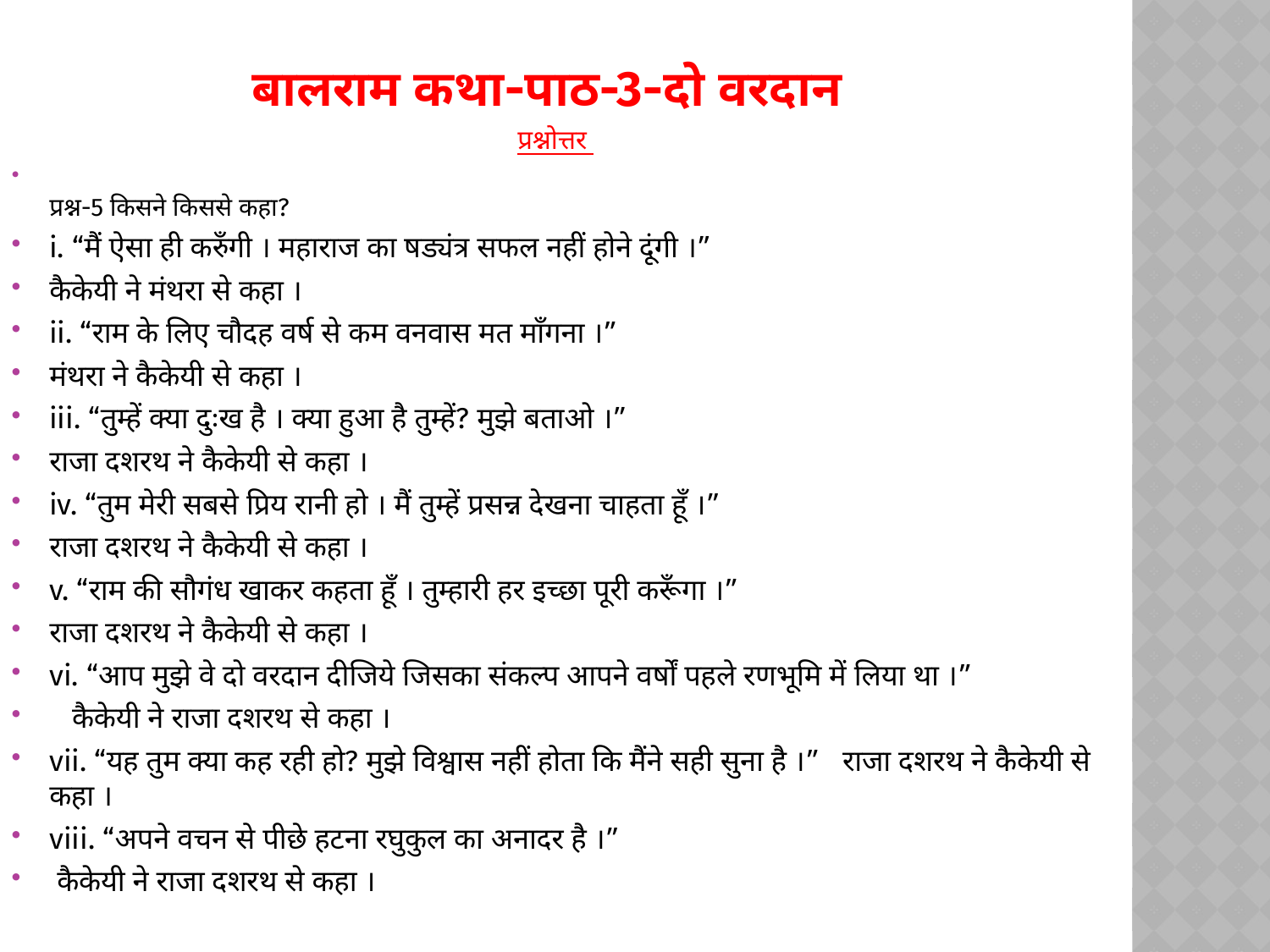

# बालराम कथा-पाठ-3-दो वरदान
प्रश्नोत्तर
प्रश्न-5 किसने किससे कहा?
i. “मैं ऐसा ही करुँगी । महाराज का षड्‍यंत्र सफल नहीं होने दूंगी ।”
कैकेयी ने मंथरा से कहा ।
ii. “राम के लिए चौदह वर्ष से कम वनवास मत माँगना ।”
मंथरा ने कैकेयी से कहा ।
iii. “तुम्हें क्या दुःख है । क्या हुआ है तुम्हें? मुझे बताओ ।”
राजा दशरथ ने कैकेयी से कहा ।
iv. “तुम मेरी सबसे प्रिय रानी हो । मैं तुम्हें प्रसन्न देखना चाहता हूँ ।”
राजा दशरथ ने कैकेयी से कहा ।
v. “राम की सौगंध खाकर कहता हूँ । तुम्हारी हर इच्छा पूरी करूँगा ।”
राजा दशरथ ने कैकेयी से कहा ।
vi. “आप मुझे वे दो वरदान दीजिये जिसका संकल्प आपने वर्षों पहले रणभूमि में लिया था ।”
   कैकेयी ने राजा दशरथ से कहा ।
vii. “यह तुम क्या कह रही हो? मुझे विश्वास नहीं होता कि मैंने सही सुना है ।”   राजा दशरथ ने कैकेयी से कहा ।
viii. “अपने वचन से पीछे हटना रघुकुल का अनादर है ।”
 कैकेयी ने राजा दशरथ से कहा ।